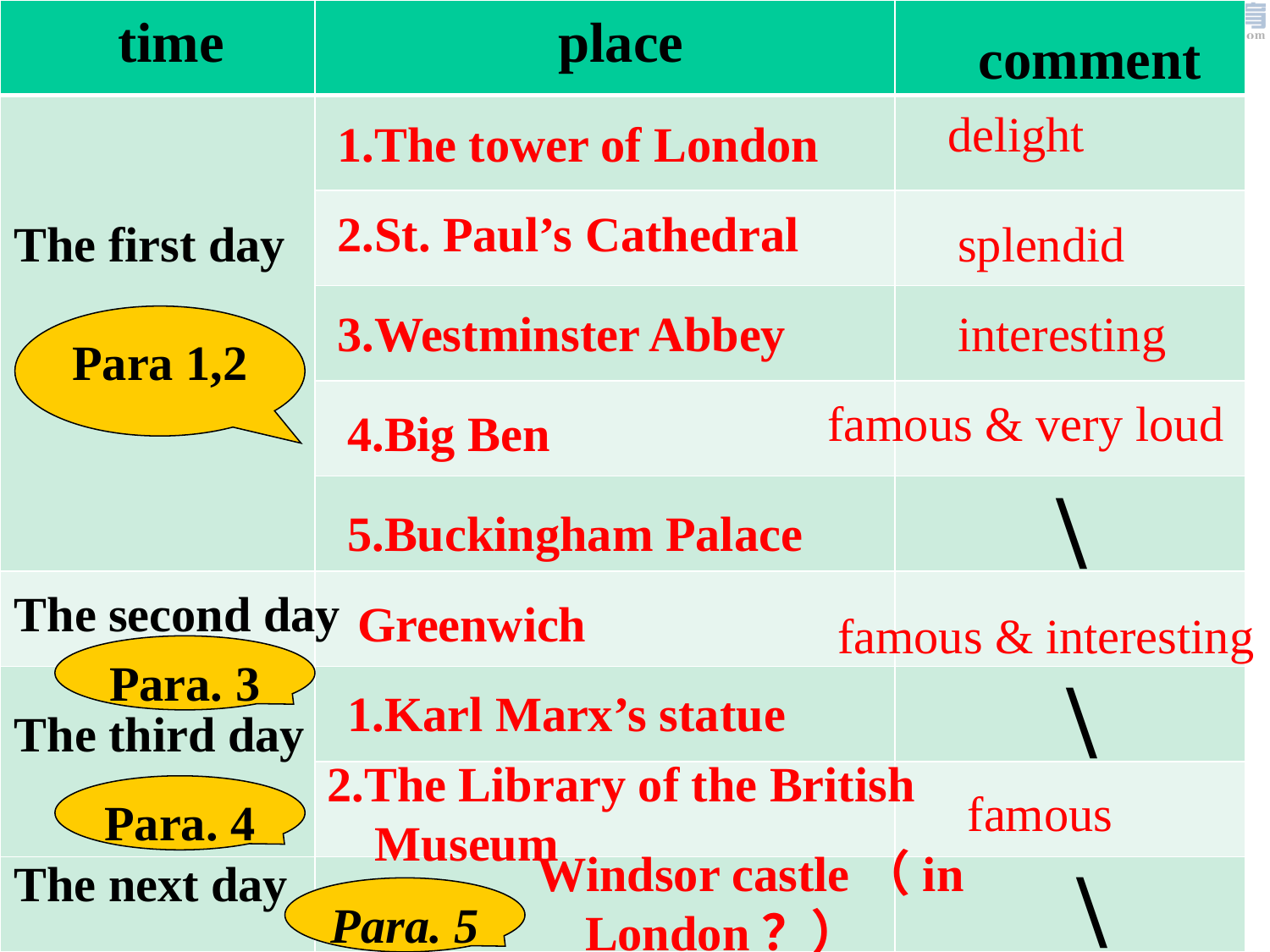

|  |  |  |
| --- | --- | --- |
|  |  |  |
|  |  |  |
|  |  |  |
|  |  |  |
|  |  |  |
|  |  |  |
|  |  |  |
|  |  |  |
|  |  |  |
time
place
comment
delight
1.The tower of London
2.St. Paul’s Cathedral
The first day
splendid
3.Westminster Abbey
interesting
Para 1,2
famous & very loud
4.Big Ben
\
5.Buckingham Palace
The second day
Greenwich
famous & interesting
Para. 3
\
1.Karl Marx’s statue

The third day
2.The Library of the British Museum
Para. 4
famous
Windsor castle（in London？）
\
The next day
Para. 5